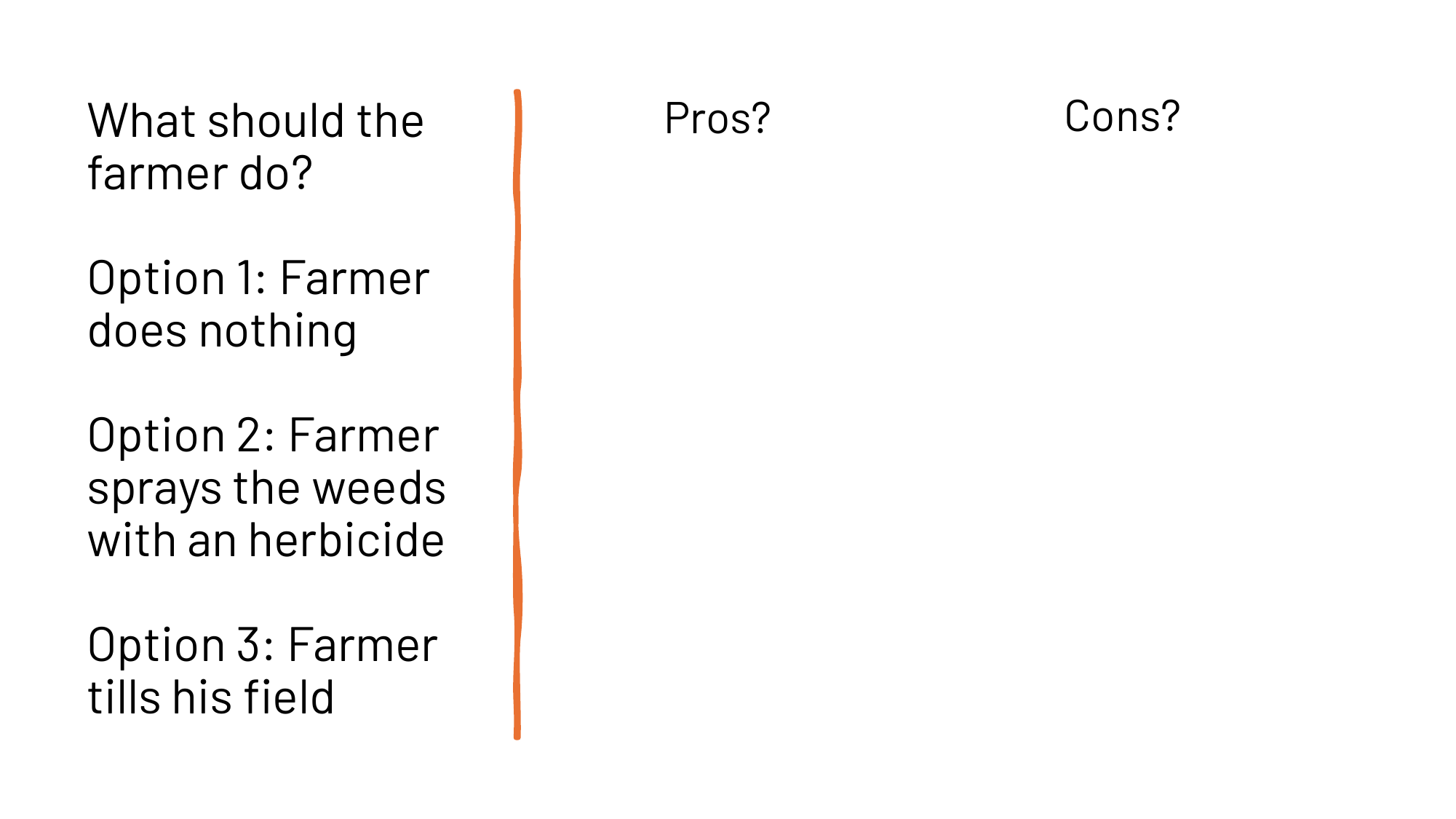

# What should the farmer do? Option 1: Farmer does nothing Option 2: Farmer sprays the weeds with an herbicide Option 3: Farmer tills his field
Cons?
Pros?